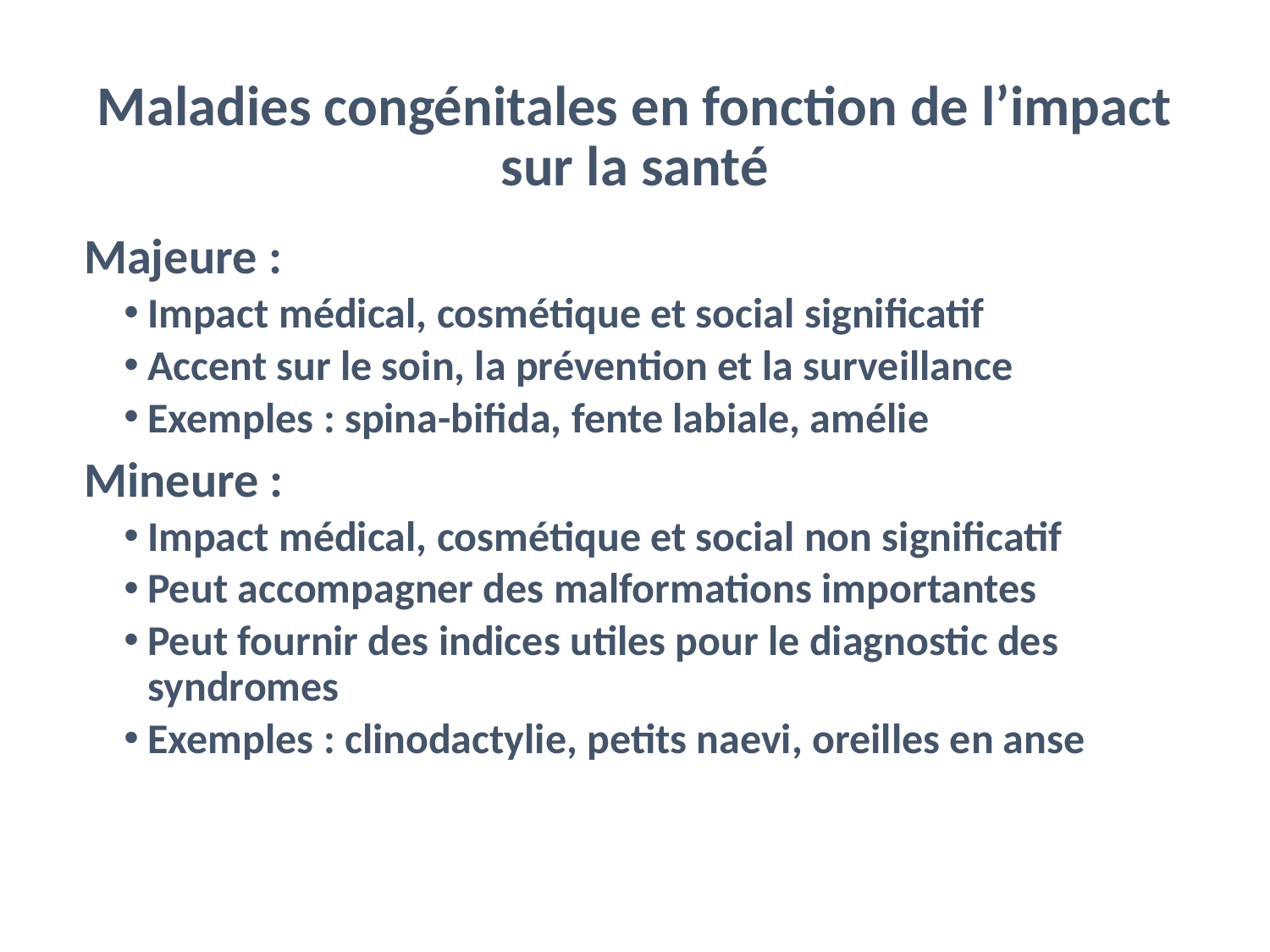

# Maladies congénitales en fonction de l’impact sur la santé

Majeure :
Impact médical, cosmétique et social significatif
Accent sur le soin, la prévention et la surveillance
Exemples : spina-bifida, fente labiale, amélie
Mineure :
Impact médical, cosmétique et social non significatif
Peut accompagner des malformations importantes
Peut fournir des indices utiles pour le diagnostic des syndromes
Exemples : clinodactylie, petits naevi, oreilles en anse